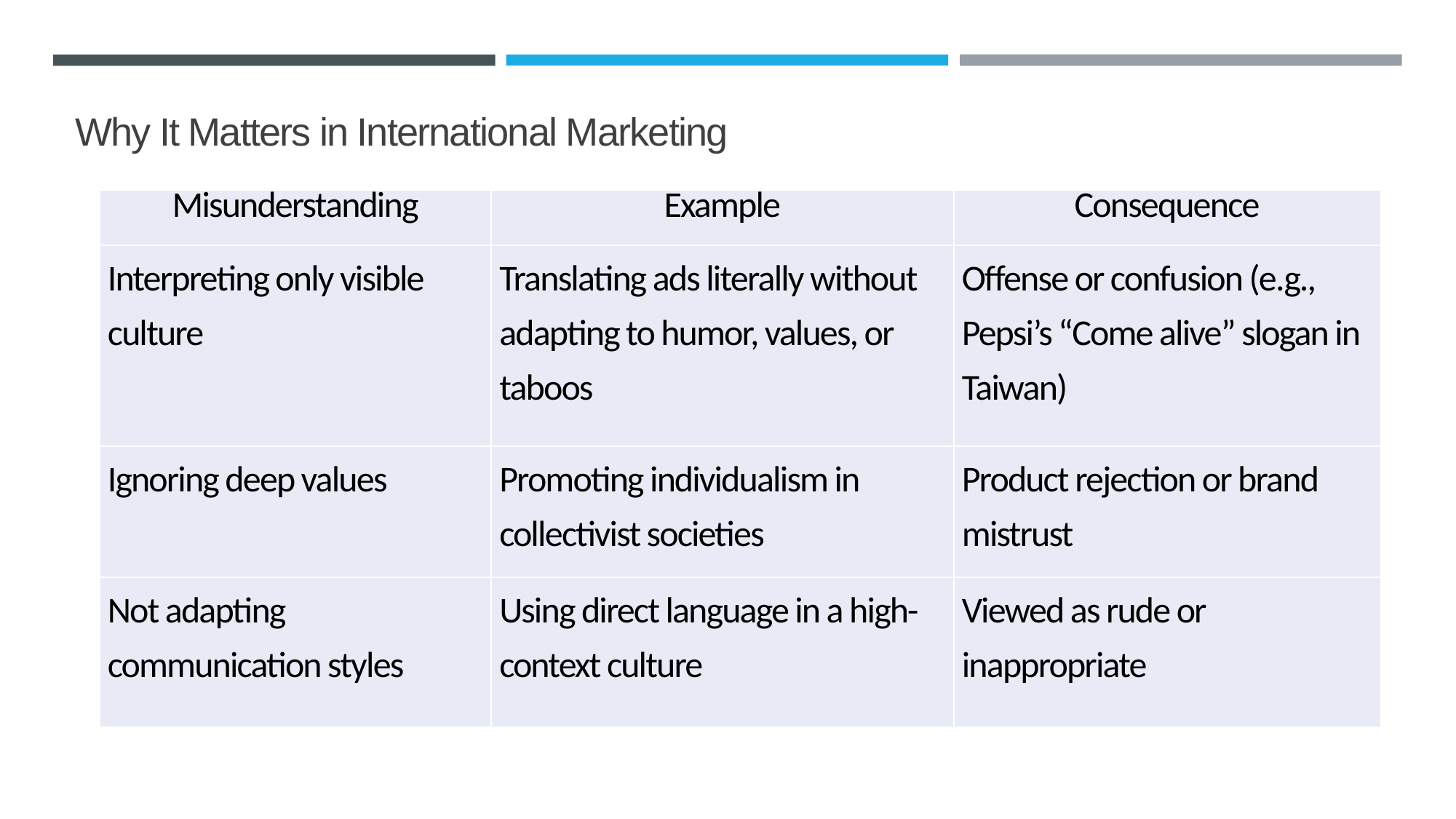

Why It Matters in International Marketing
| Misunderstanding | Example | Consequence |
| --- | --- | --- |
| Interpreting only visible culture | Translating ads literally without adapting to humor, values, or taboos | Offense or confusion (e.g., Pepsi’s “Come alive” slogan in Taiwan) |
| Ignoring deep values | Promoting individualism in collectivist societies | Product rejection or brand mistrust |
| Not adapting communication styles | Using direct language in a high-context culture | Viewed as rude or inappropriate |